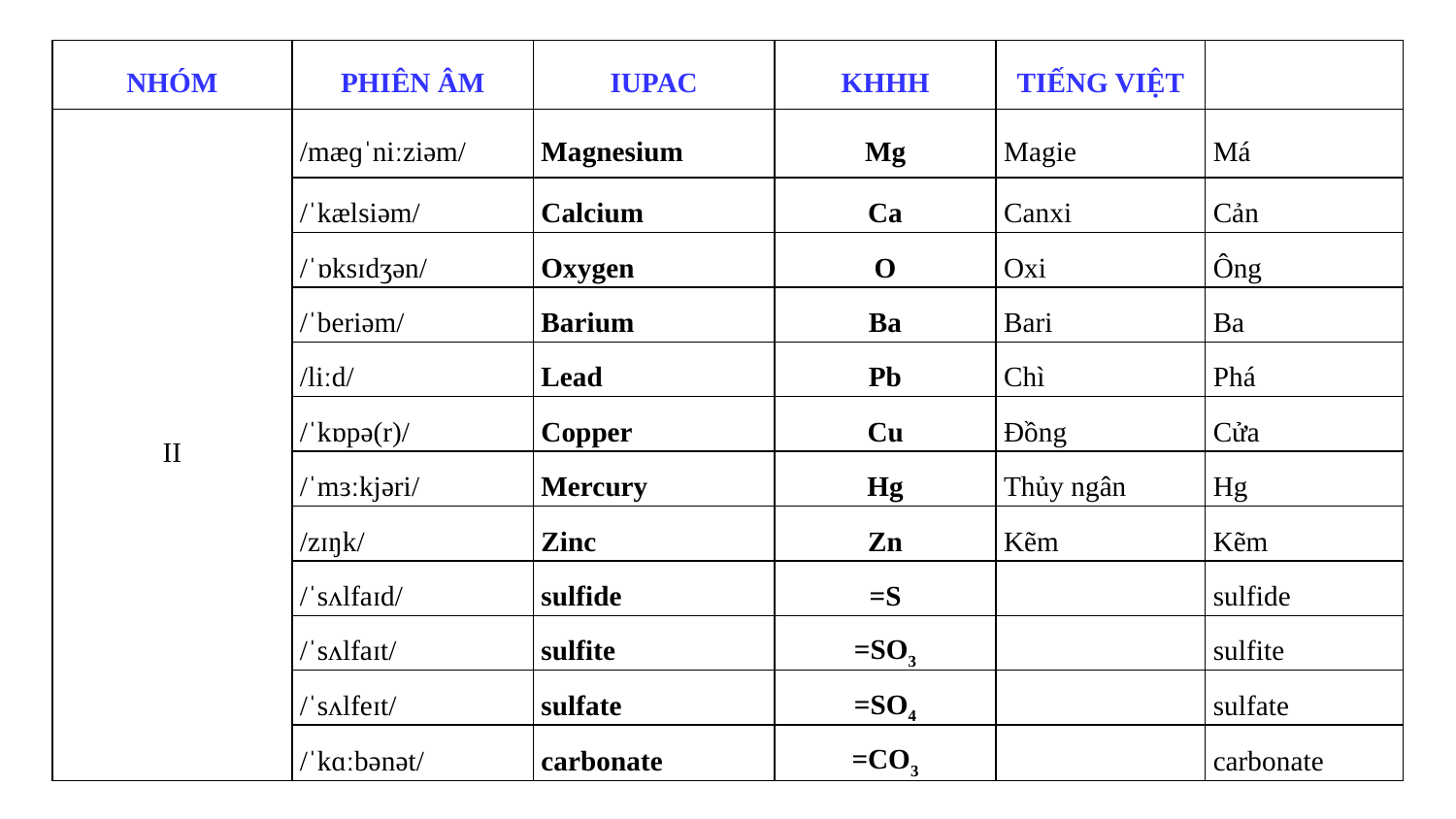

| NHÓM | PHIÊN ÂM | IUPAC | KHHH | TIẾNG VIỆT |  |
| --- | --- | --- | --- | --- | --- |
| II | /mæɡˈniːziəm/ | Magnesium | Mg | Magie | Má |
|  | /ˈkælsiəm/ | Calcium | Ca | Canxi | Cản |
|  | /ˈɒksɪdʒən/ | Oxygen | O | Oxi | Ông |
|  | /ˈberiəm/ | Barium | Ba | Bari | Ba |
|  | /liːd/ | Lead | Pb | Chì | Phá |
|  | /ˈkɒpə(r)/ | Copper | Cu | Đồng | Cửa |
|  | /ˈmɜːkjəri/ | Mercury | Hg | Thủy ngân | Hg |
|  | /zɪŋk/ | Zinc | Zn | Kẽm | Kẽm |
|  | /ˈsʌlfaɪd/ | sulfide | =S |  | sulfide |
|  | /ˈsʌlfaɪt/ | sulfite | =SO3 |  | sulfite |
|  | /ˈsʌlfeɪt/ | sulfate | =SO4 |  | sulfate |
|  | /ˈkɑːbənət/ | carbonate | =CO3 |  | carbonate |
15